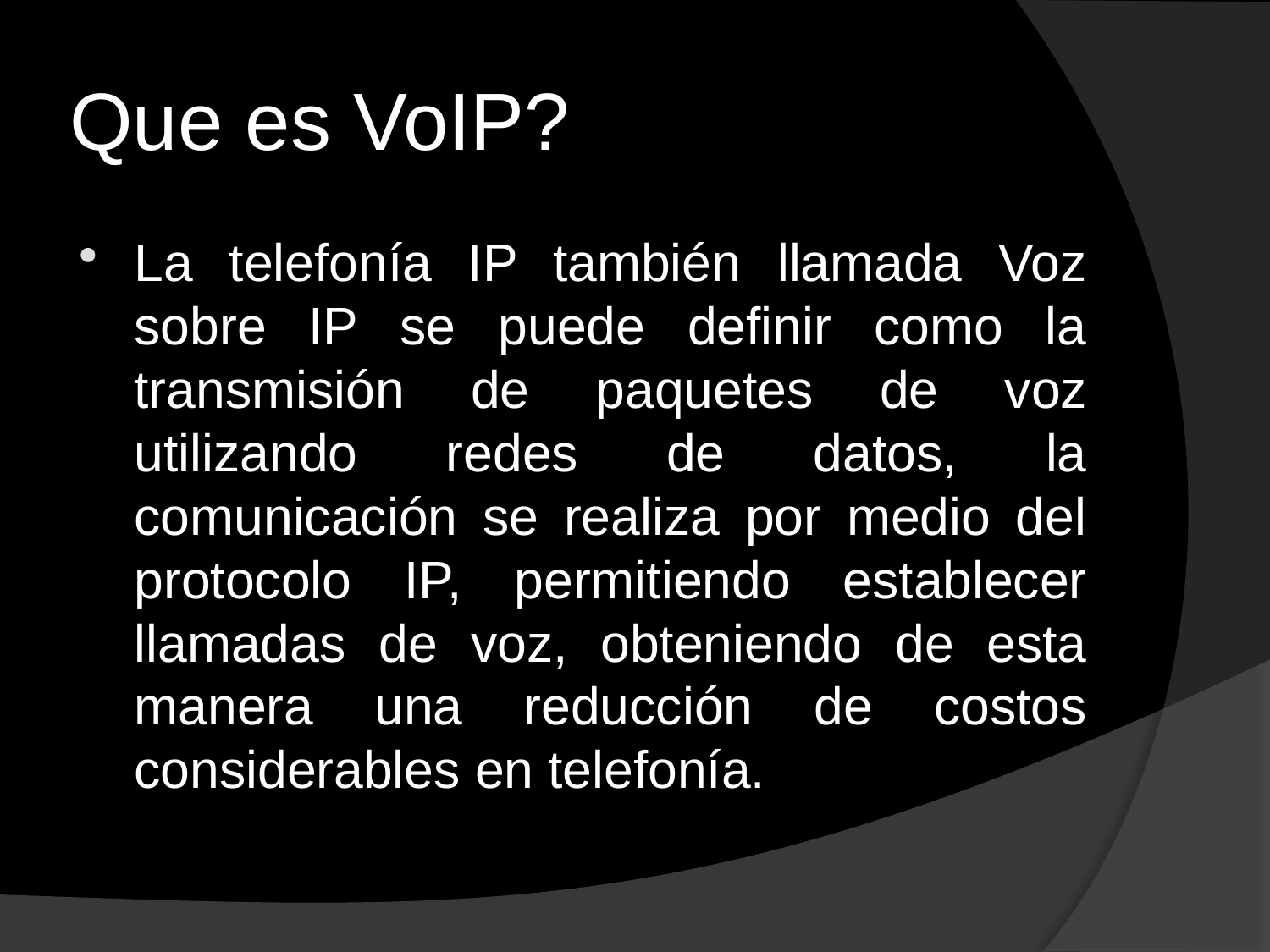

# Que es VoIP?
La telefonía IP también llamada Voz sobre IP se puede definir como la transmisión de paquetes de voz utilizando redes de datos, la comunicación se realiza por medio del protocolo IP, permitiendo establecer llamadas de voz, obteniendo de esta manera una reducción de costos considerables en telefonía.